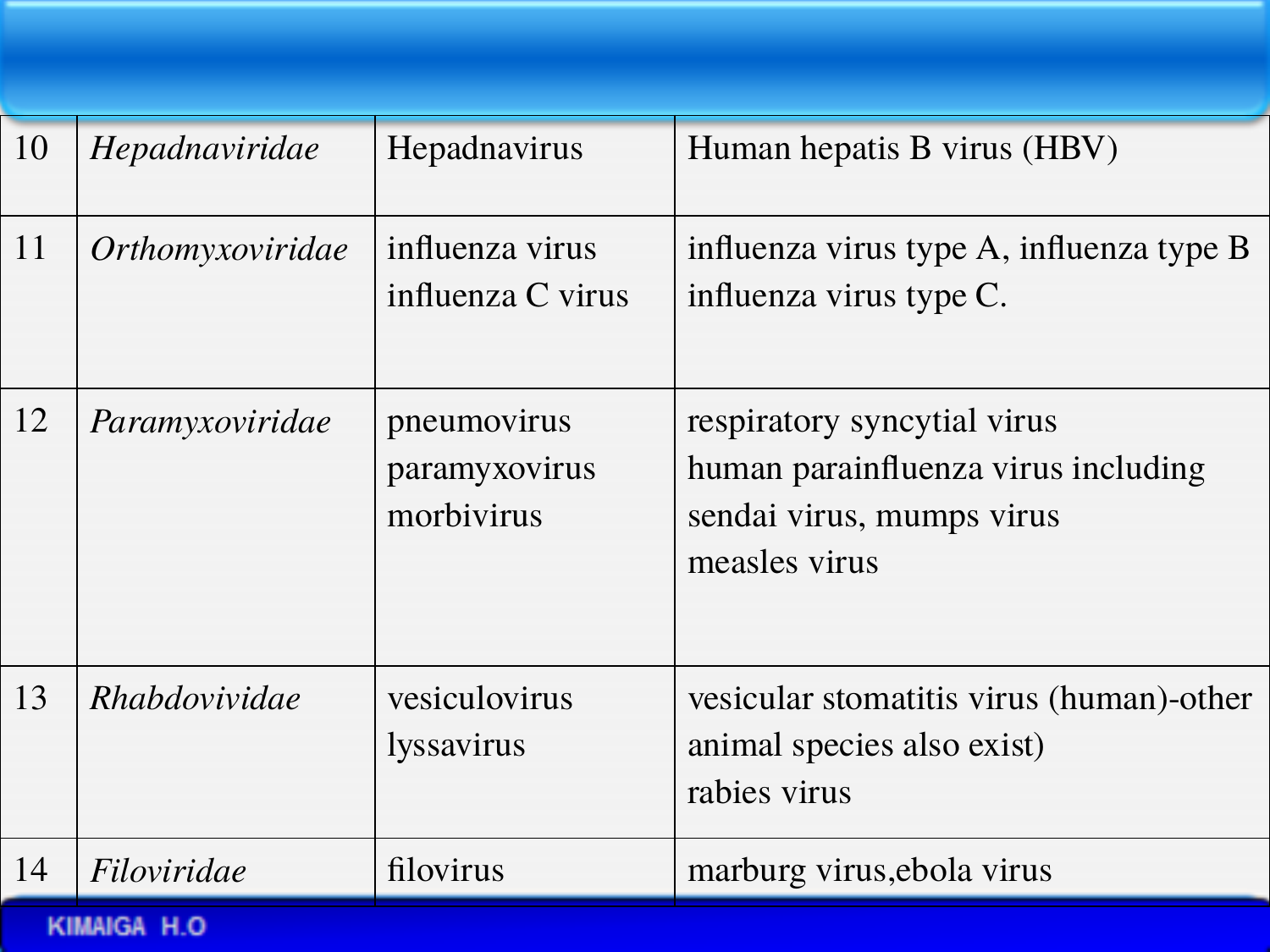

| 10 | Hepadnaviridae | Hepadnavirus | Human hepatis B virus (HBV) |
| --- | --- | --- | --- |
| 11 | Orthomyxoviridae | influenza virus influenza C virus | influenza virus type A, influenza type B influenza virus type C. |
| 12 | Paramyxoviridae | pneumovirus paramyxovirus morbivirus | respiratory syncytial virus human parainfluenza virus including sendai virus, mumps virus measles virus |
| 13 | Rhabdovividae | vesiculovirus lyssavirus | vesicular stomatitis virus (human)-other animal species also exist) rabies virus |
| 14 | Filoviridae | filovirus | marburg virus,ebola virus |